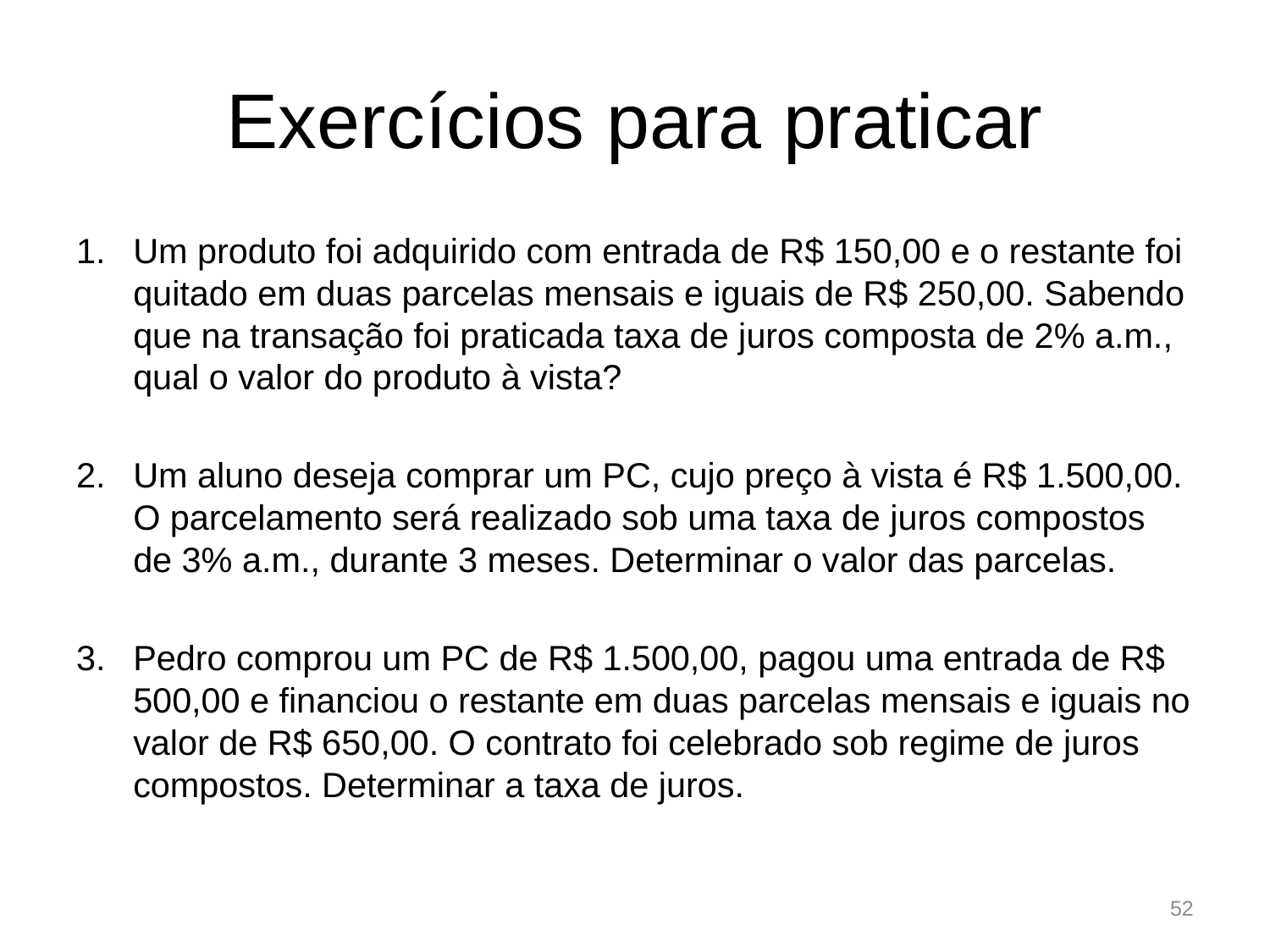

# Exercícios para praticar
Um produto foi adquirido com entrada de R$ 150,00 e o restante foi quitado em duas parcelas mensais e iguais de R$ 250,00. Sabendo que na transação foi praticada taxa de juros composta de 2% a.m., qual o valor do produto à vista?

Um aluno deseja comprar um PC, cujo preço à vista é R$ 1.500,00. O parcelamento será realizado sob uma taxa de juros compostos de 3% a.m., durante 3 meses. Determinar o valor das parcelas.

Pedro comprou um PC de R$ 1.500,00, pagou uma entrada de R$ 500,00 e financiou o restante em duas parcelas mensais e iguais no valor de R$ 650,00. O contrato foi celebrado sob regime de juros compostos. Determinar a taxa de juros.

52